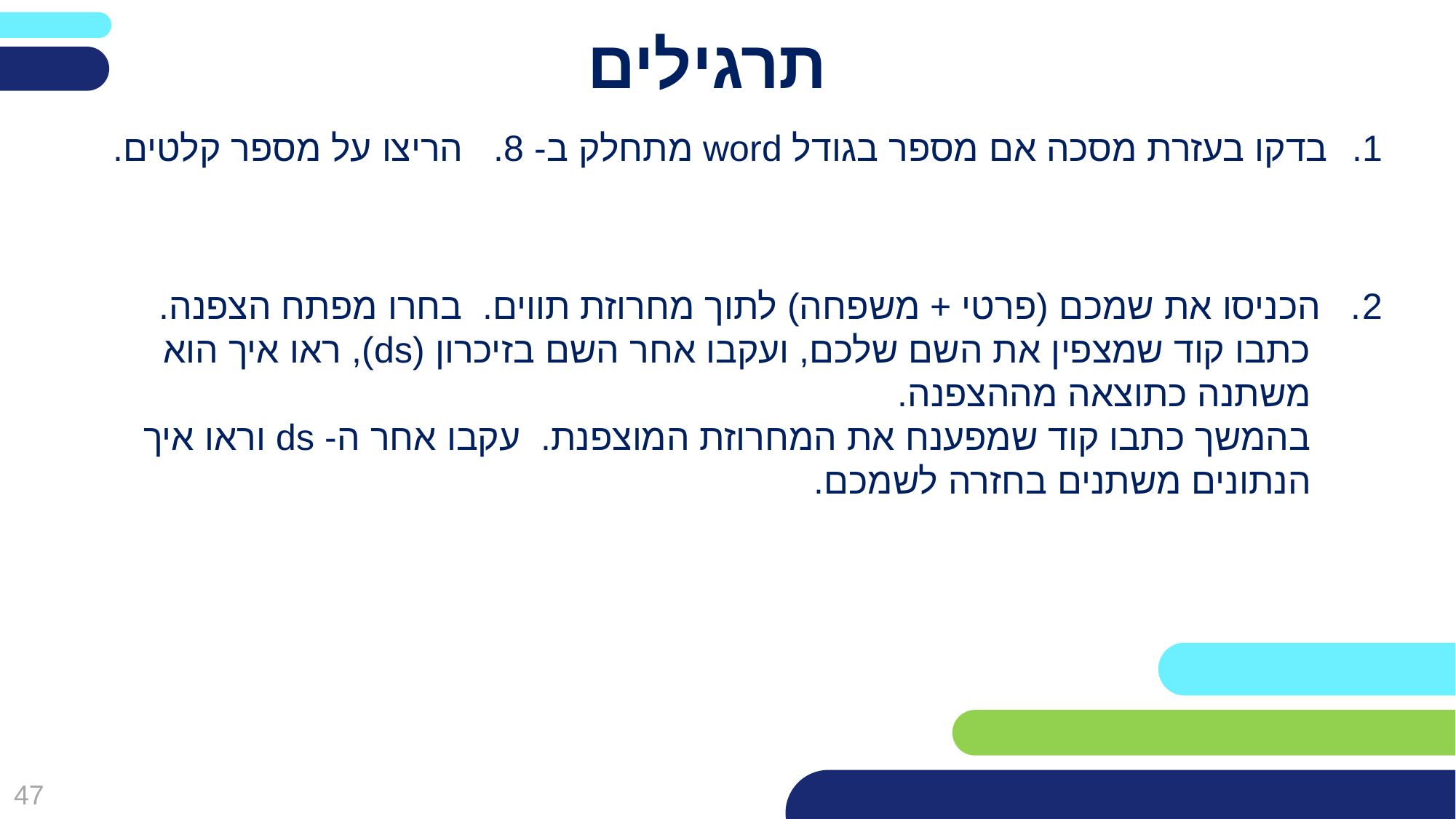

# תרגילים
בדקו בעזרת מסכה אם מספר בגודל word מתחלק ב- 8.   הריצו על מספר קלטים.

2.   הכניסו את שמכם (פרטי + משפחה) לתוך מחרוזת תווים.  בחרו מפתח הצפנה.
       כתבו קוד שמצפין את השם שלכם, ועקבו אחר השם בזיכרון (ds), ראו איך הוא
       משתנה כתוצאה מההצפנה.
       בהמשך כתבו קוד שמפענח את המחרוזת המוצפנת.  עקבו אחר ה- ds וראו איך
       הנתונים משתנים בחזרה לשמכם.